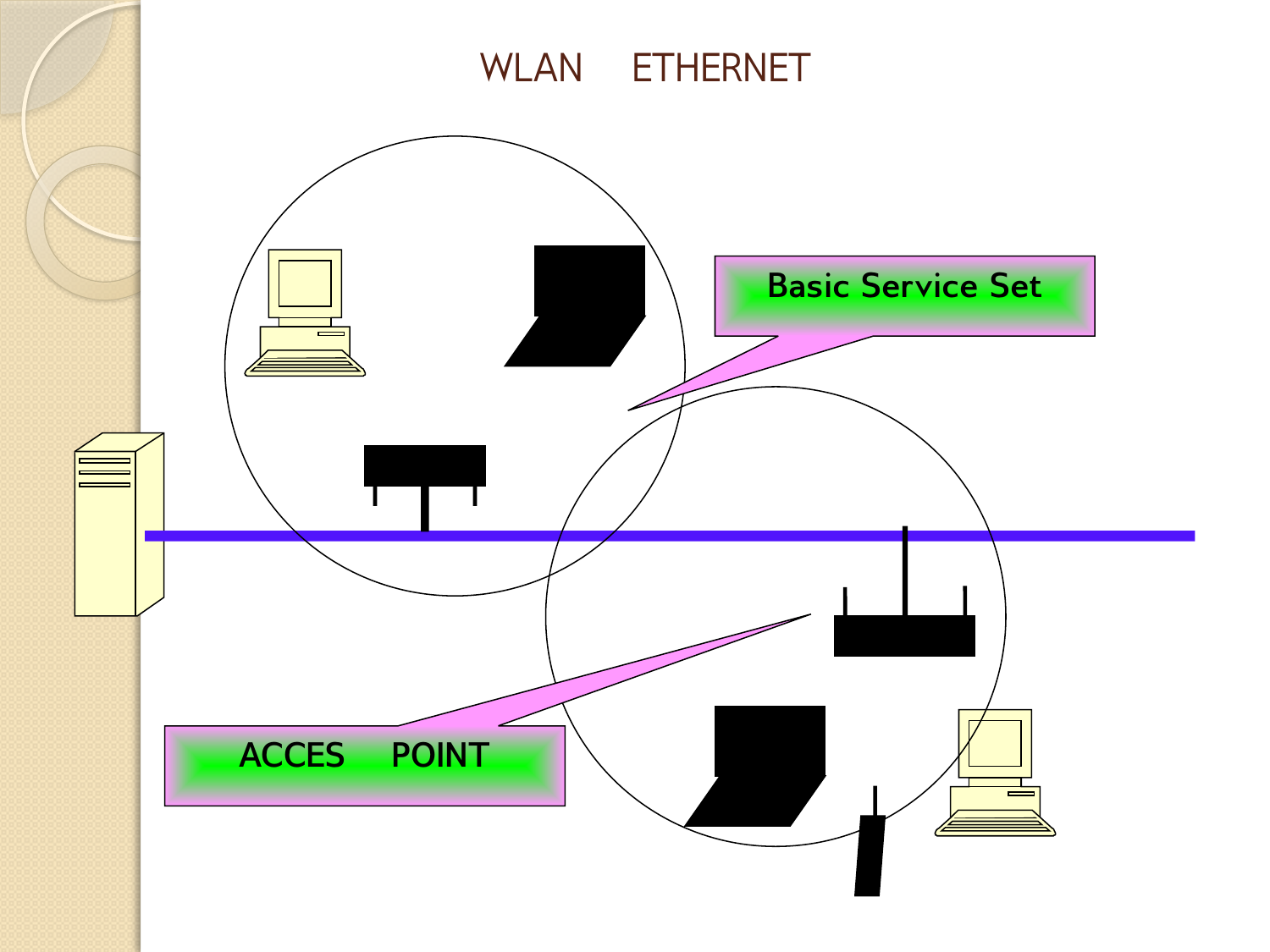

# WLAN    ETHERNET

Basic Service Set

ACCES    POINT